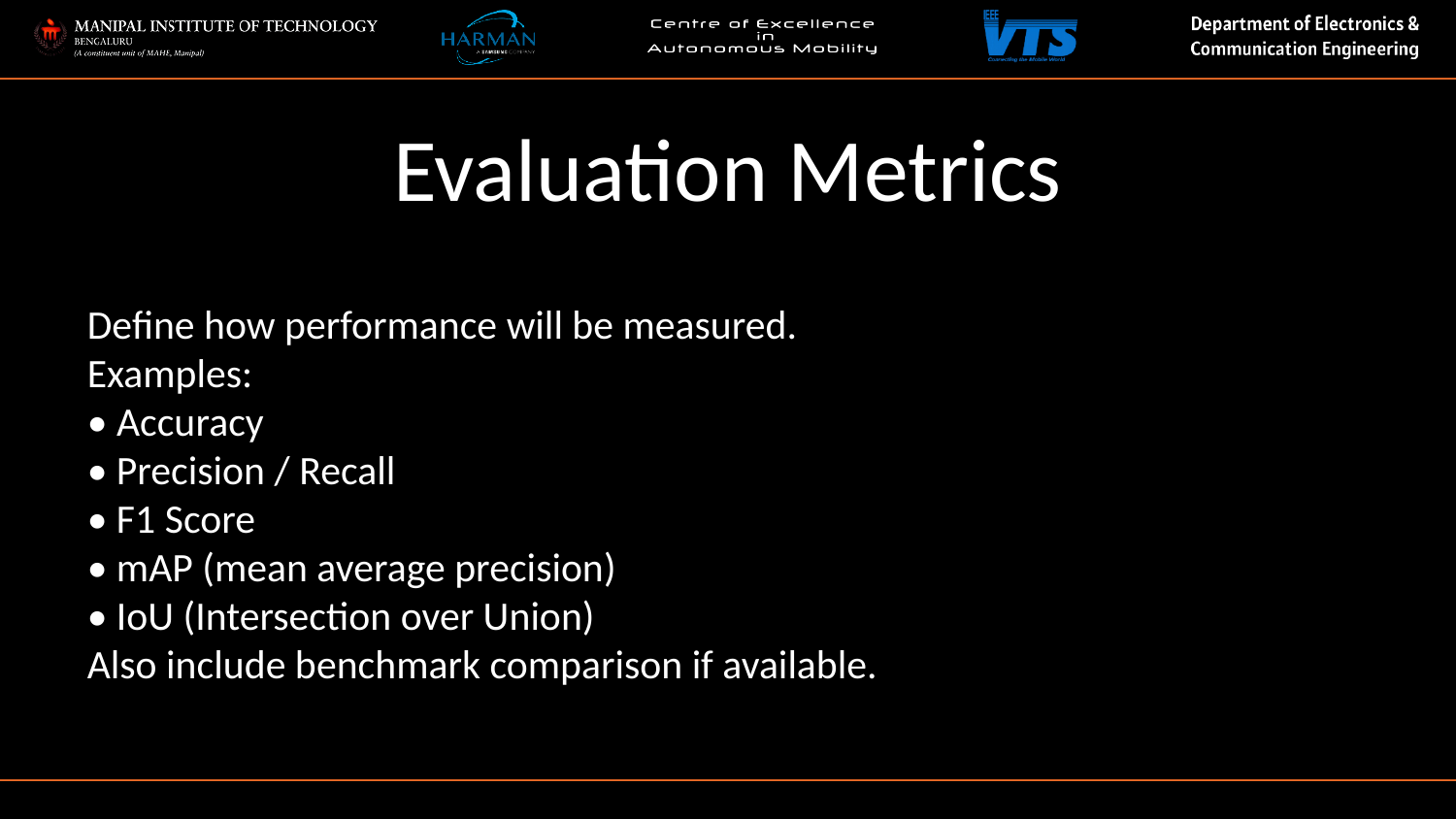

Evaluation Metrics
Define how performance will be measured.
Examples:
• Accuracy
• Precision / Recall
• F1 Score
• mAP (mean average precision)
• IoU (Intersection over Union)
Also include benchmark comparison if available.